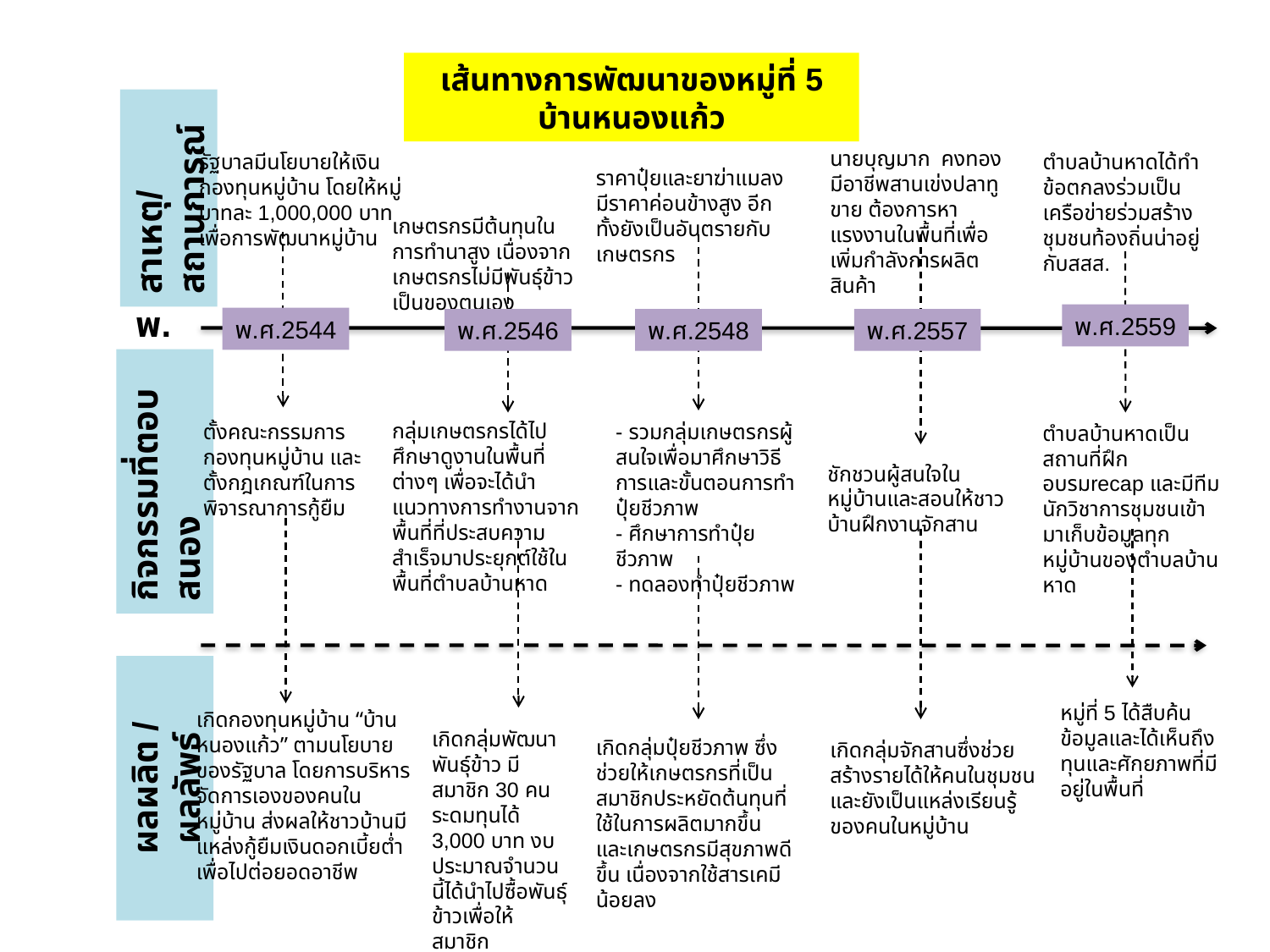

เส้นทางการพัฒนาของหมู่ที่ 5 บ้านหนองแก้ว

นายบุญมาก  คงทอง มีอาชีพสานเข่งปลาทูขาย ต้องการหาแรงงานในพื้นที่เพื่อเพิ่มกำลังการผลิตสินค้า
รัฐบาลมีนโยบายให้เงินกองทุนหมู่บ้าน โดยให้หมู่บาทละ 1,000,000 บาท เพื่อการพัฒนาหมู่บ้าน
ตำบลบ้านหาดได้ทำข้อตกลงร่วมเป็นเครือข่ายร่วมสร้างชุมชนท้องถิ่นน่าอยู่กับสสส.
ราคาปุ๋ยและยาฆ่าแมลงมีราคาค่อนข้างสูง อีกทั้งยังเป็นอันตรายกับเกษตรกร
สาเหตุ/สถานการณ์
เกษตรกรมีต้นทุนในการทำนาสูง เนื่องจากเกษตรกรไม่มีพันธุ์ข้าวเป็นของตนเอง
พ.ศ.
พ.ศ.2559
พ.ศ.2544
พ.ศ.2546
พ.ศ.2548
พ.ศ.2557
กลุ่มเกษตรกรได้ไปศึกษาดูงานในพื้นที่ต่างๆ เพื่อจะได้นำแนวทางการทำงานจากพื้นที่ที่ประสบความสำเร็จมาประยุกต์ใช้ในพื้นที่ตำบลบ้านหาด
ตั้งคณะกรรมการกองทุนหมู่บ้าน และตั้งกฎเกณฑ์ในการพิจารณาการกู้ยืม
- รวมกลุ่มเกษตรกรผู้สนใจเพื่อมาศึกษาวิธีการและขั้นตอนการทำปุ๋ยชีวภาพ
- ศึกษาการทำปุ๋ยชีวภาพ
- ทดลองทำปุ๋ยชีวภาพ
ตำบลบ้านหาดเป็นสถานที่ฝึกอบรมrecap และมีทีมนักวิชาการชุมชนเข้ามาเก็บข้อมูลทุกหมู่บ้านของตำบลบ้านหาด
กิจกรรมที่ตอบสนอง
ชักชวนผู้สนใจในหมู่บ้านและสอนให้ชาวบ้านฝึกงานจักสาน
หมู่ที่ 5 ได้สืบค้นข้อมูลและได้เห็นถึงทุนและศักยภาพที่มีอยู่ในพื้นที่
เกิดกองทุนหมู่บ้าน “บ้านหนองแก้ว” ตามนโยบายของรัฐบาล โดยการบริหารจัดการเองของคนในหมู่บ้าน ส่งผลให้ชาวบ้านมีแหล่งกู้ยืมเงินดอกเบี้ยต่ำเพื่อไปต่อยอดอาชีพ

เกิดกลุ่มพัฒนาพันธุ์ข้าว มีสมาชิก 30 คน ระดมทุนได้ 3,000 บาท งบประมาณจำนวนนี้ได้นำไปซื้อพันธุ์ข้าวเพื่อให้สมาชิก
เกิดกลุ่มปุ๋ยชีวภาพ ซึ่งช่วยให้เกษตรกรที่เป็นสมาชิกประหยัดต้นทุนที่ใช้ในการผลิตมากขึ้น และเกษตรกรมีสุขภาพดีขึ้น เนื่องจากใช้สารเคมีน้อยลง
เกิดกลุ่มจักสานซึ่งช่วยสร้างรายได้ให้คนในชุมชน และยังเป็นแหล่งเรียนรู้ของคนในหมู่บ้าน
ผลผลิต / ผลลัพธ์